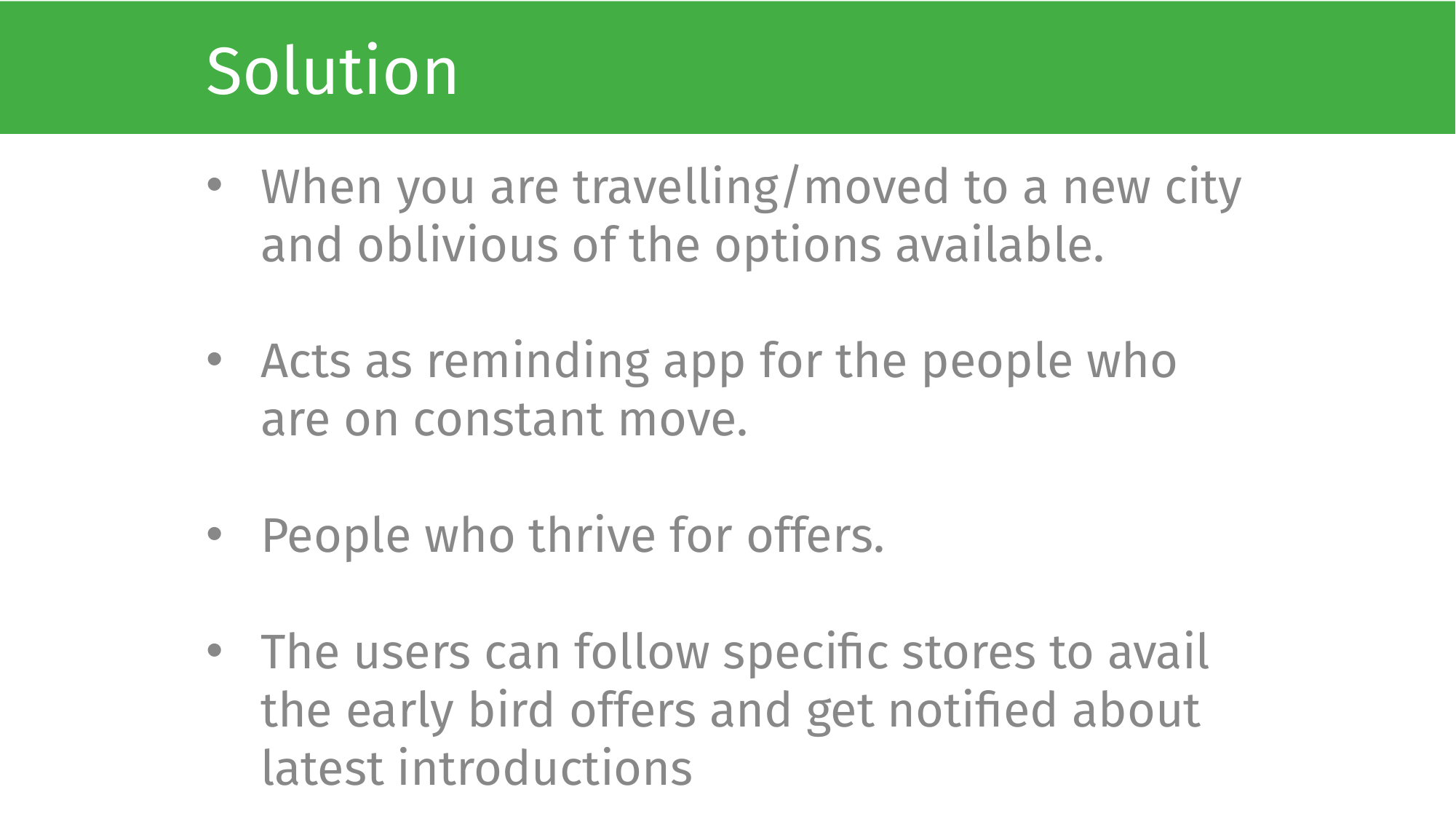

# Solution
When you are travelling/moved to a new city and oblivious of the options available.

Acts as reminding app for the people who are on constant move.

People who thrive for offers.

The users can follow specific stores to avail the early bird offers and get notified about latest introductions